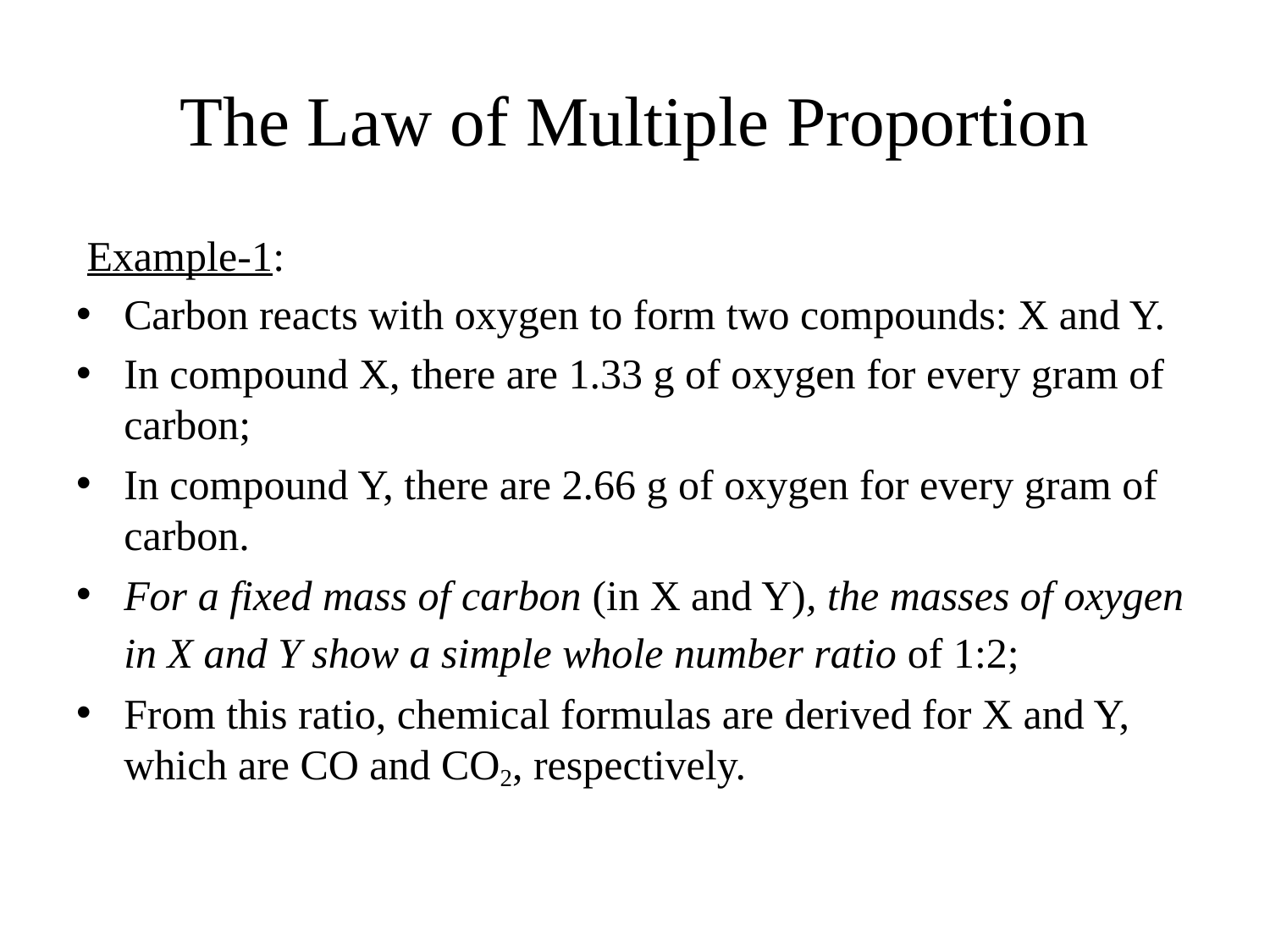

# The Law of Multiple Proportion
 Example-1:
Carbon reacts with oxygen to form two compounds: X and Y.
In compound X, there are 1.33 g of oxygen for every gram of carbon;
In compound Y, there are 2.66 g of oxygen for every gram of carbon.
For a fixed mass of carbon (in X and Y), the masses of oxygen in X and Y show a simple whole number ratio of 1:2;
From this ratio, chemical formulas are derived for X and Y, which are CO and CO2, respectively.